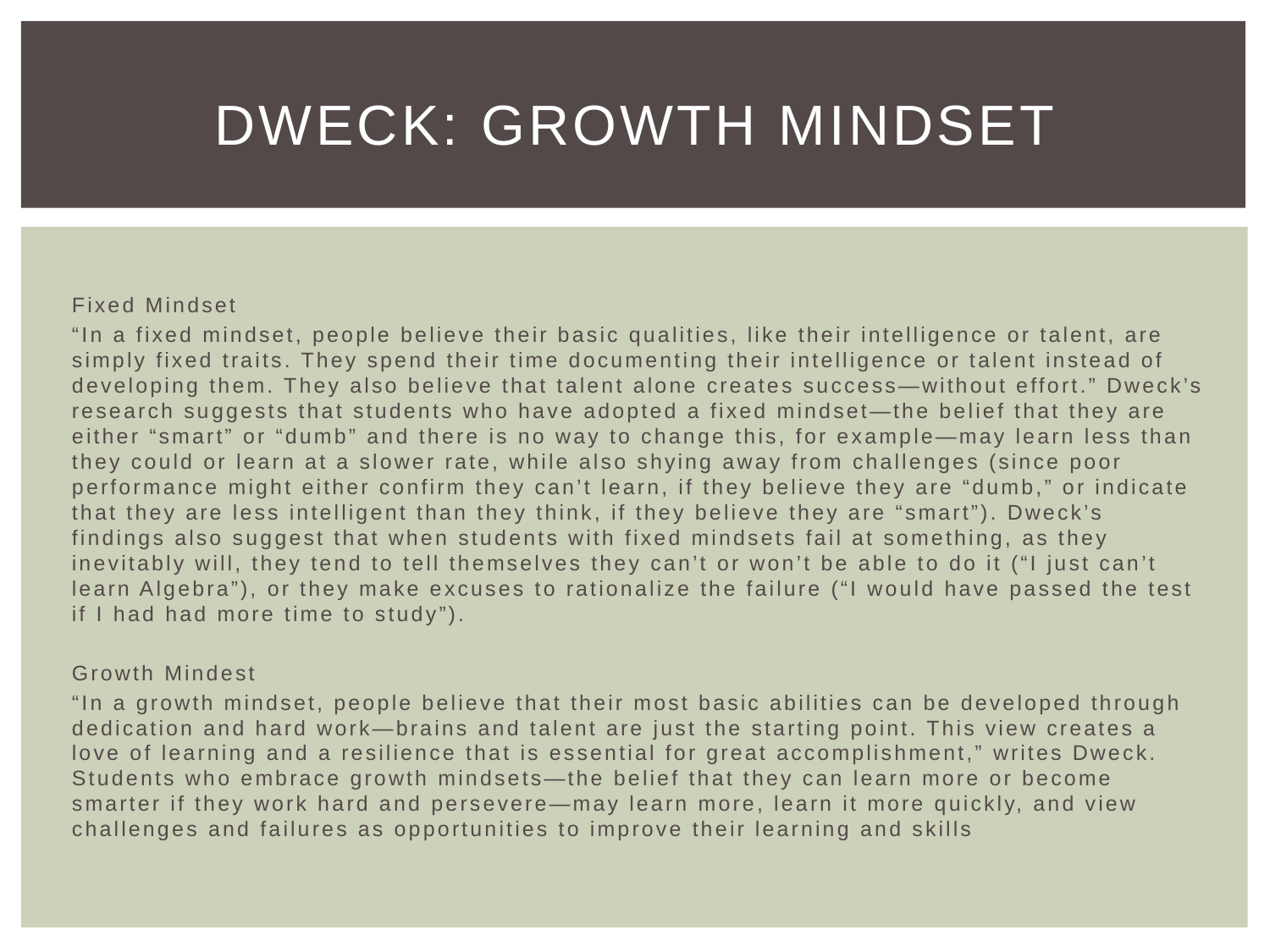

# Dweck: Growth Mindset
Fixed Mindset
“In a fixed mindset, people believe their basic qualities, like their intelligence or talent, are simply fixed traits. They spend their time documenting their intelligence or talent instead of developing them. They also believe that talent alone creates success—without effort.” Dweck’s research suggests that students who have adopted a fixed mindset—the belief that they are either “smart” or “dumb” and there is no way to change this, for example—may learn less than they could or learn at a slower rate, while also shying away from challenges (since poor performance might either confirm they can’t learn, if they believe they are “dumb,” or indicate that they are less intelligent than they think, if they believe they are “smart”). Dweck’s findings also suggest that when students with fixed mindsets fail at something, as they inevitably will, they tend to tell themselves they can’t or won’t be able to do it (“I just can’t learn Algebra”), or they make excuses to rationalize the failure (“I would have passed the test if I had had more time to study”).

Growth Mindest
“In a growth mindset, people believe that their most basic abilities can be developed through dedication and hard work—brains and talent are just the starting point. This view creates a love of learning and a resilience that is essential for great accomplishment,” writes Dweck. Students who embrace growth mindsets—the belief that they can learn more or become smarter if they work hard and persevere—may learn more, learn it more quickly, and view challenges and failures as opportunities to improve their learning and skills